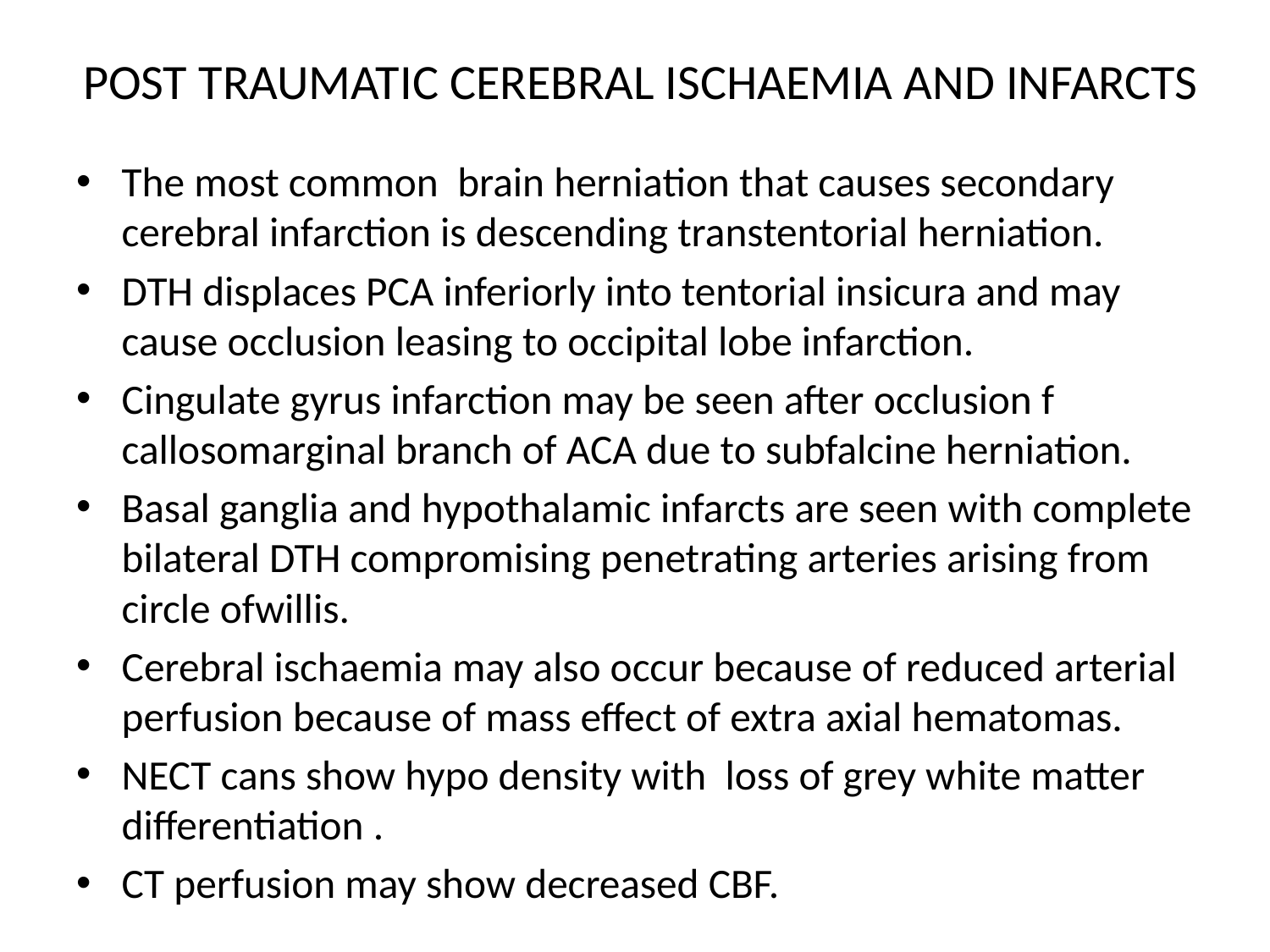

# POST TRAUMATIC CEREBRAL ISCHAEMIA AND INFARCTS
The most common  brain herniation that causes secondary cerebral infarction is descending transtentorial herniation.
DTH displaces PCA inferiorly into tentorial insicura and may cause occlusion leasing to occipital lobe infarction.
Cingulate gyrus infarction may be seen after occlusion f callosomarginal branch of ACA due to subfalcine herniation.
Basal ganglia and hypothalamic infarcts are seen with complete bilateral DTH compromising penetrating arteries arising from circle ofwillis.
Cerebral ischaemia may also occur because of reduced arterial perfusion because of mass effect of extra axial hematomas.
NECT cans show hypo density with  loss of grey white matter differentiation .
CT perfusion may show decreased CBF.